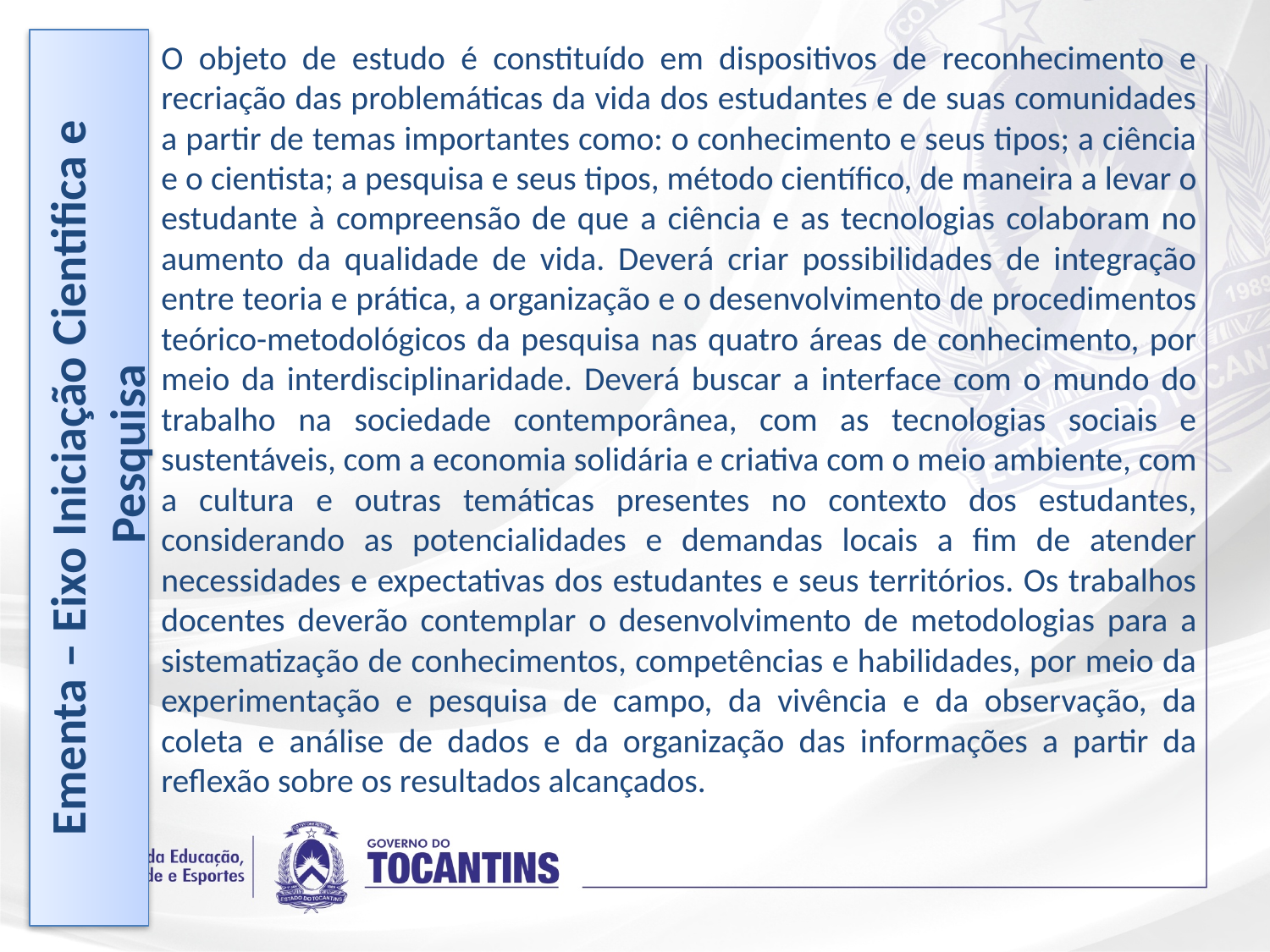

O objeto de estudo é constituído em dispositivos de reconhecimento e recriação das problemáticas da vida dos estudantes e de suas comunidades a partir de temas importantes como: o conhecimento e seus tipos; a ciência e o cientista; a pesquisa e seus tipos, método científico, de maneira a levar o estudante à compreensão de que a ciência e as tecnologias colaboram no aumento da qualidade de vida. Deverá criar possibilidades de integração entre teoria e prática, a organização e o desenvolvimento de procedimentos teórico-metodológicos da pesquisa nas quatro áreas de conhecimento, por meio da interdisciplinaridade. Deverá buscar a interface com o mundo do trabalho na sociedade contemporânea, com as tecnologias sociais e sustentáveis, com a economia solidária e criativa com o meio ambiente, com a cultura e outras temáticas presentes no contexto dos estudantes, considerando as potencialidades e demandas locais a fim de atender necessidades e expectativas dos estudantes e seus territórios. Os trabalhos docentes deverão contemplar o desenvolvimento de metodologias para a sistematização de conhecimentos, competências e habilidades, por meio da experimentação e pesquisa de campo, da vivência e da observação, da coleta e análise de dados e da organização das informações a partir da reflexão sobre os resultados alcançados.

Ementa – Eixo Iniciação Cientifica e Pesquisa